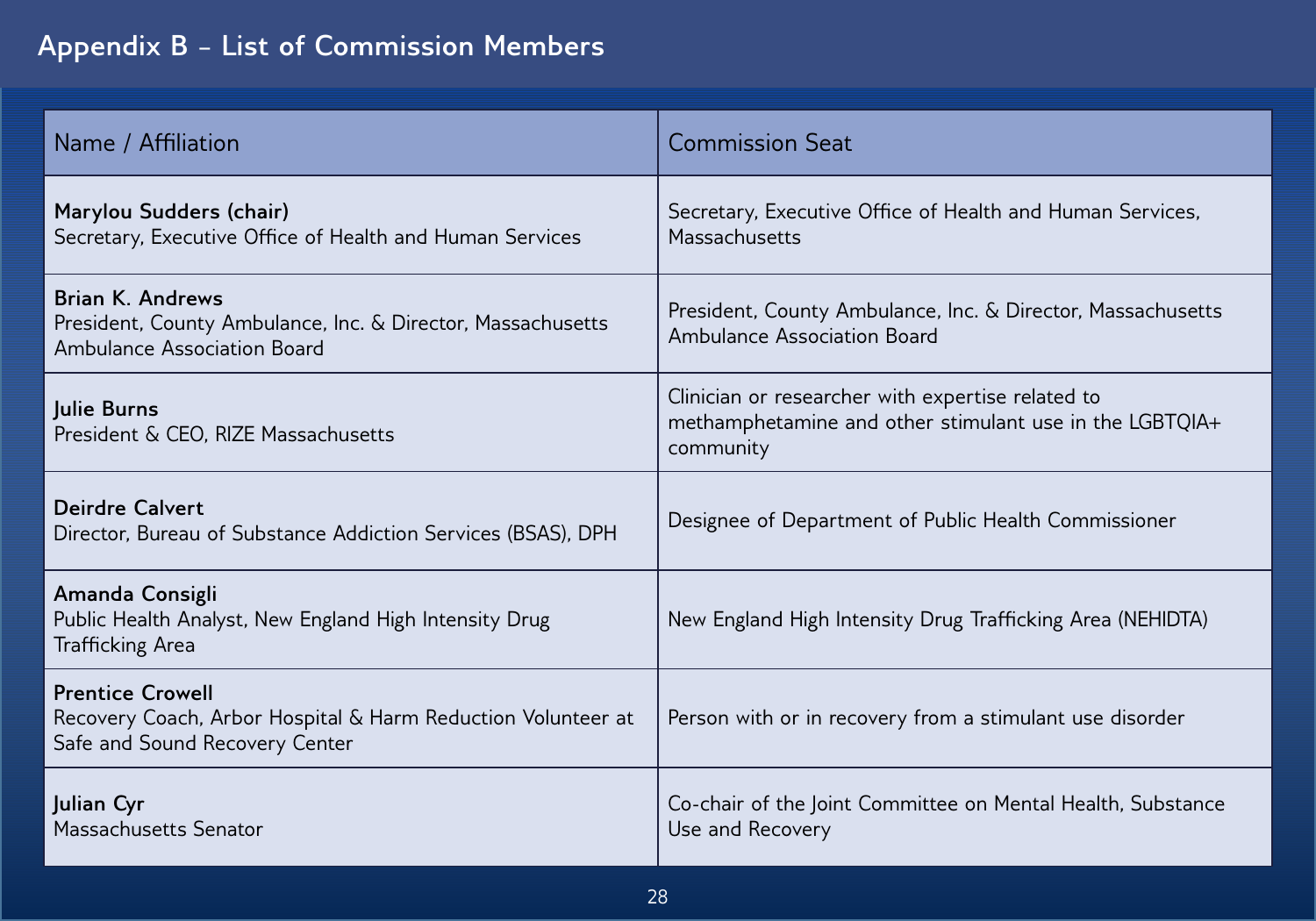

Appendix B – List of Commission Members
| Name / Affiliation | Commission Seat |
| --- | --- |
| Marylou Sudders (chair) Secretary, Executive Office of Health and Human Services | Secretary, Executive Office of Health and Human Services, Massachusetts |
| Brian K. Andrews President, County Ambulance, Inc. & Director, Massachusetts Ambulance Association Board | President, County Ambulance, Inc. & Director, Massachusetts Ambulance Association Board |
| Julie Burns President & CEO, RIZE Massachusetts | Clinician or researcher with expertise related to methamphetamine and other stimulant use in the LGBTQIA+ community |
| Deirdre Calvert Director, Bureau of Substance Addiction Services (BSAS), DPH | Designee of Department of Public Health Commissioner |
| Amanda Consigli Public Health Analyst, New England High Intensity Drug Trafficking Area | New England High Intensity Drug Trafficking Area (NEHIDTA) |
| Prentice Crowell Recovery Coach, Arbor Hospital & Harm Reduction Volunteer at Safe and Sound Recovery Center | Person with or in recovery from a stimulant use disorder |
| Julian Cyr Massachusetts Senator | Co-chair of the Joint Committee on Mental Health, Substance Use and Recovery |
28